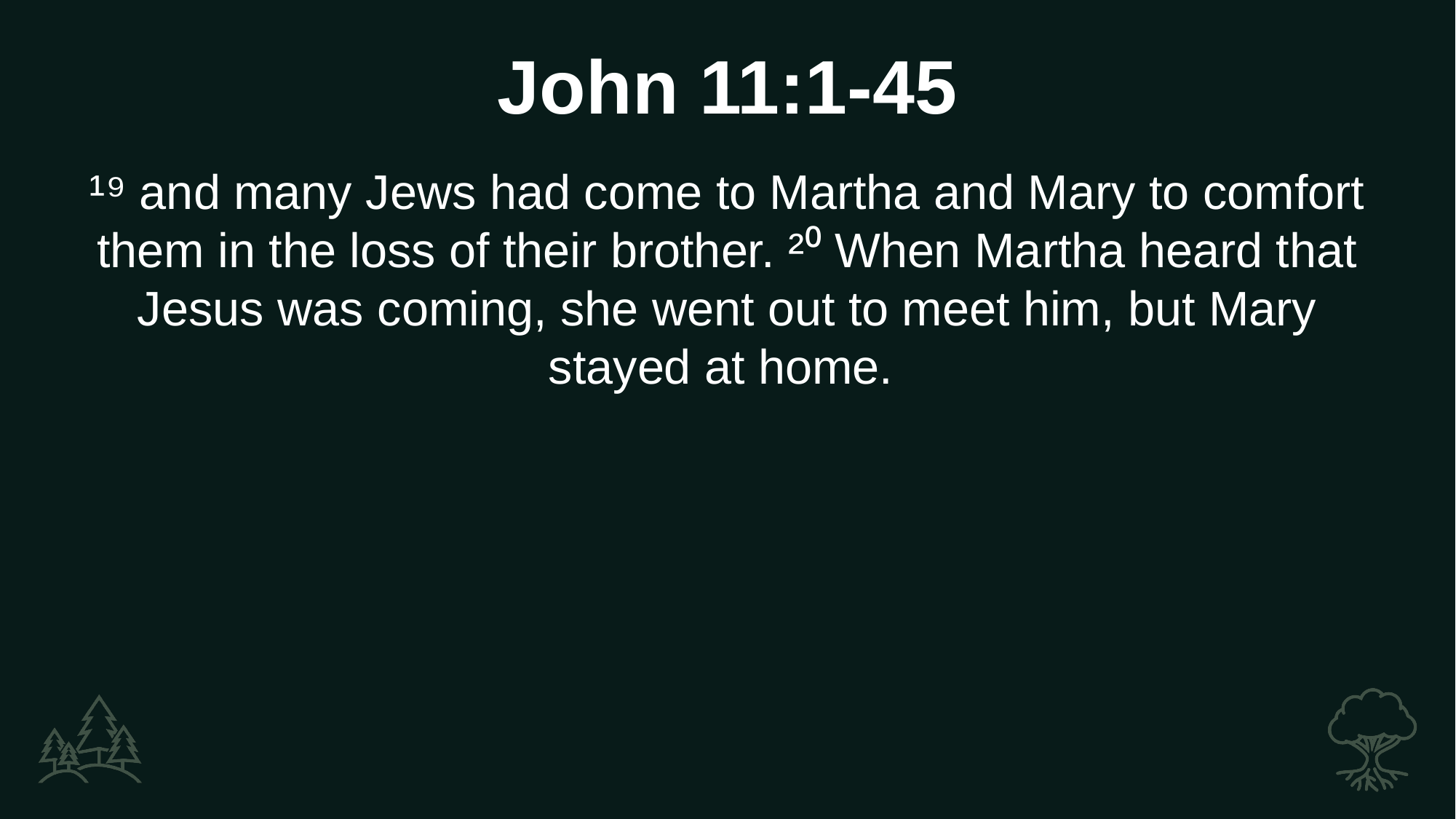

John 11:1-45
¹⁹ and many Jews had come to Martha and Mary to comfort them in the loss of their brother. ²⁰ When Martha heard that Jesus was coming, she went out to meet him, but Mary stayed at home.